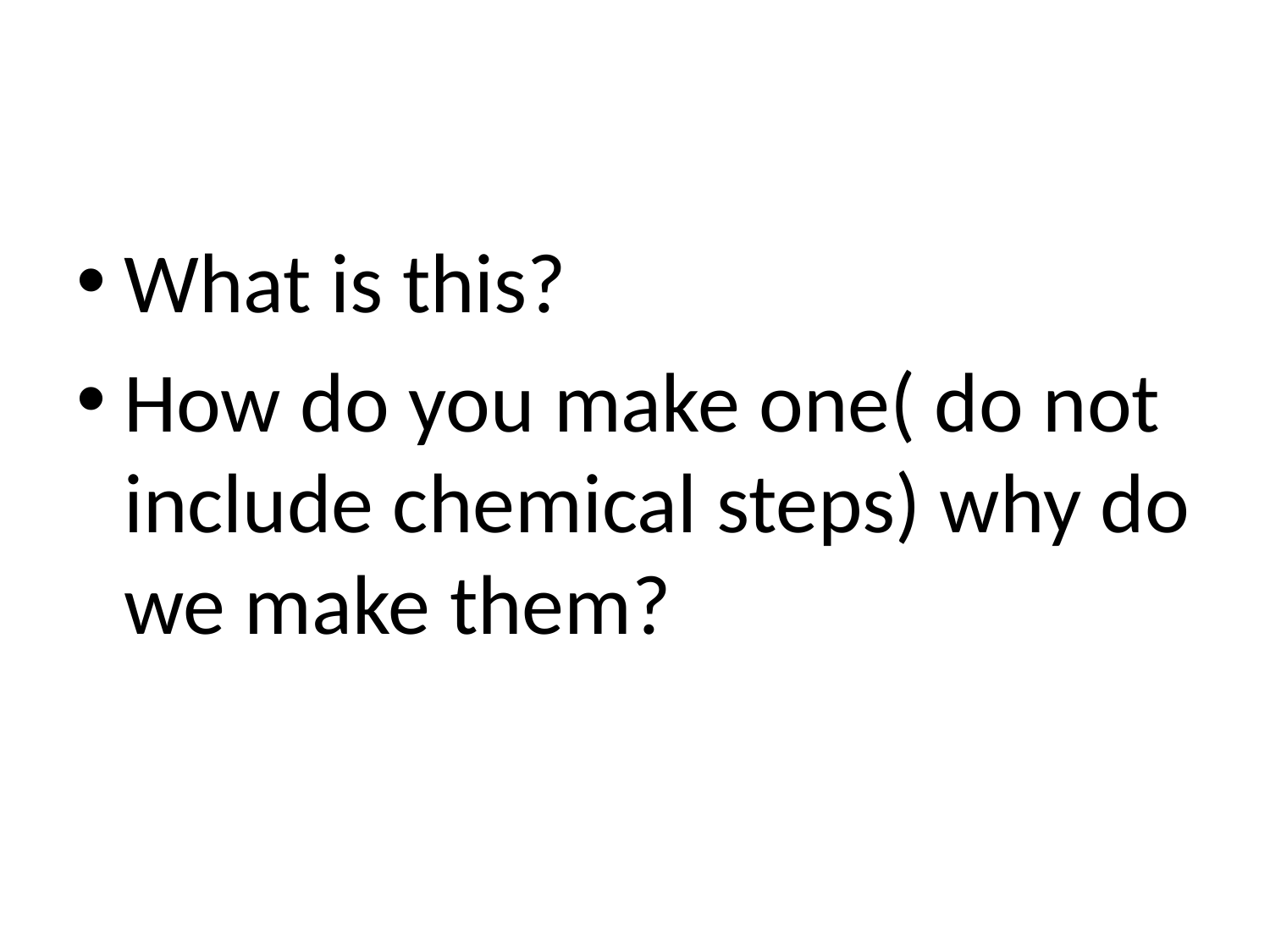

#
What is this?
How do you make one( do not include chemical steps) why do we make them?